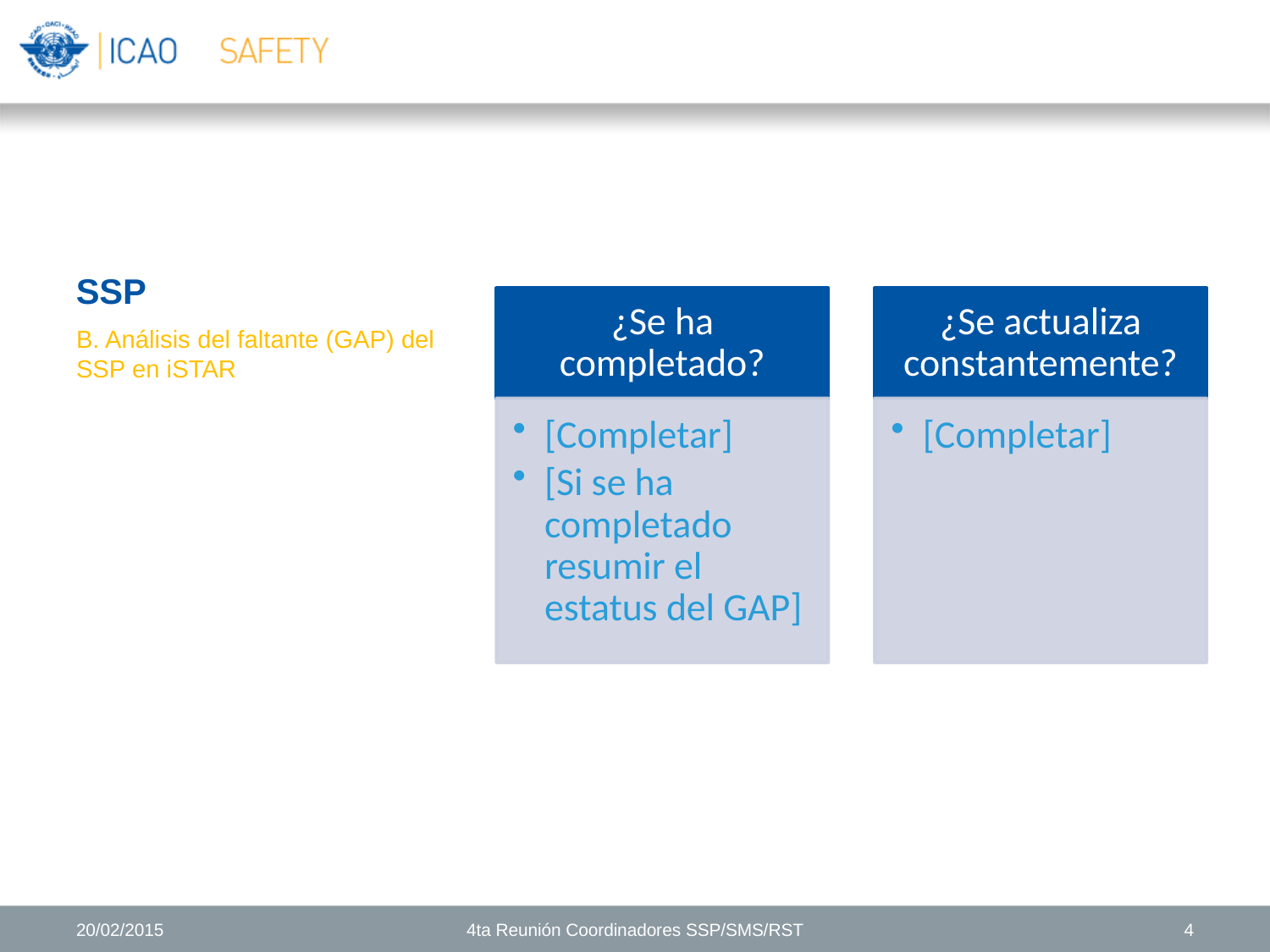

# SSP
¿Se ha completado?
[Completar]
[Si se ha completado resumir el estatus del GAP]
¿Se actualiza constantemente?
[Completar]
B. Análisis del faltante (GAP) del SSP en iSTAR

20/02/2015
4ta Reunión Coordinadores SSP/SMS/RST
4